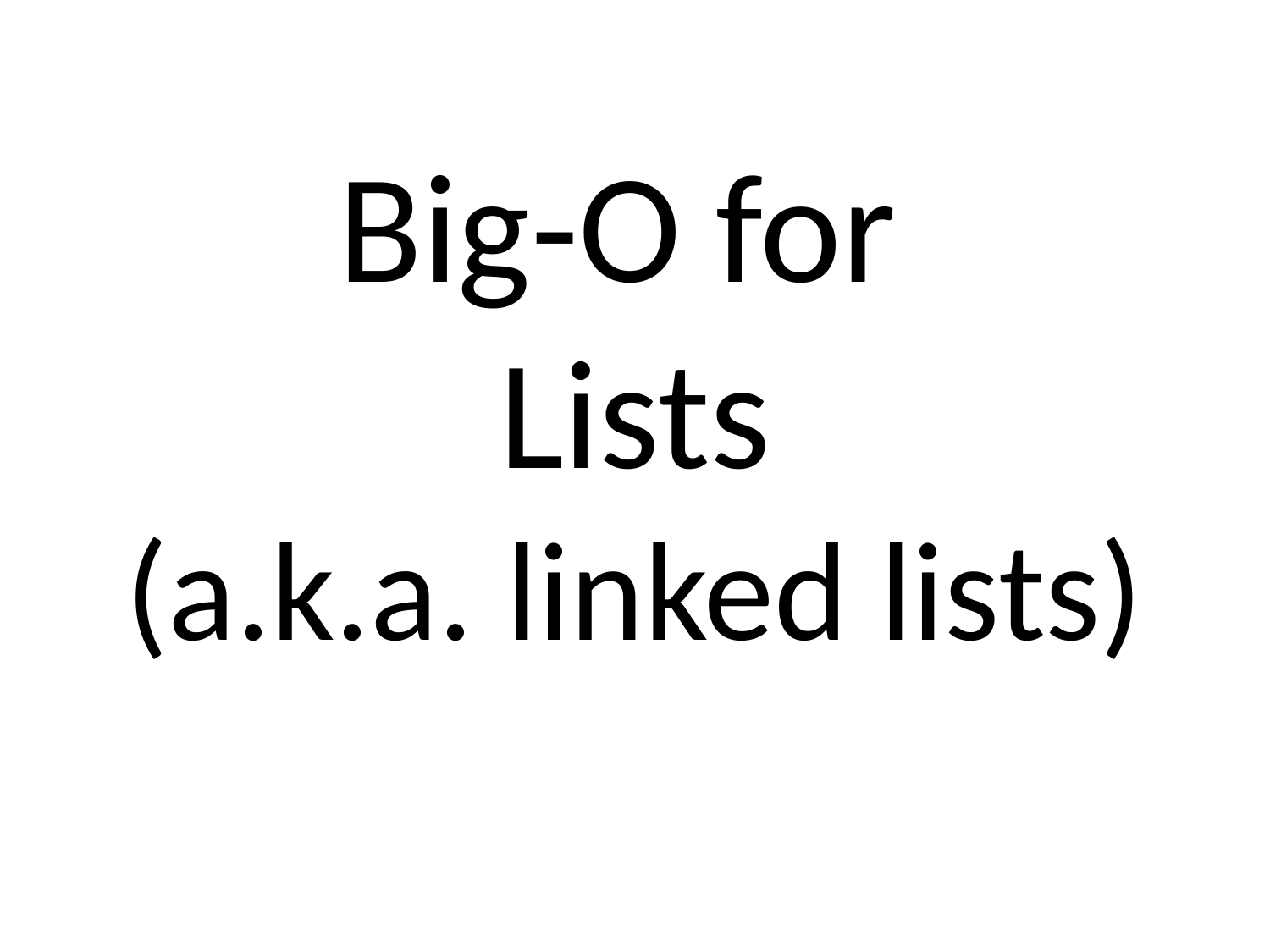

# Big-O for Lists (a.k.a. linked lists)